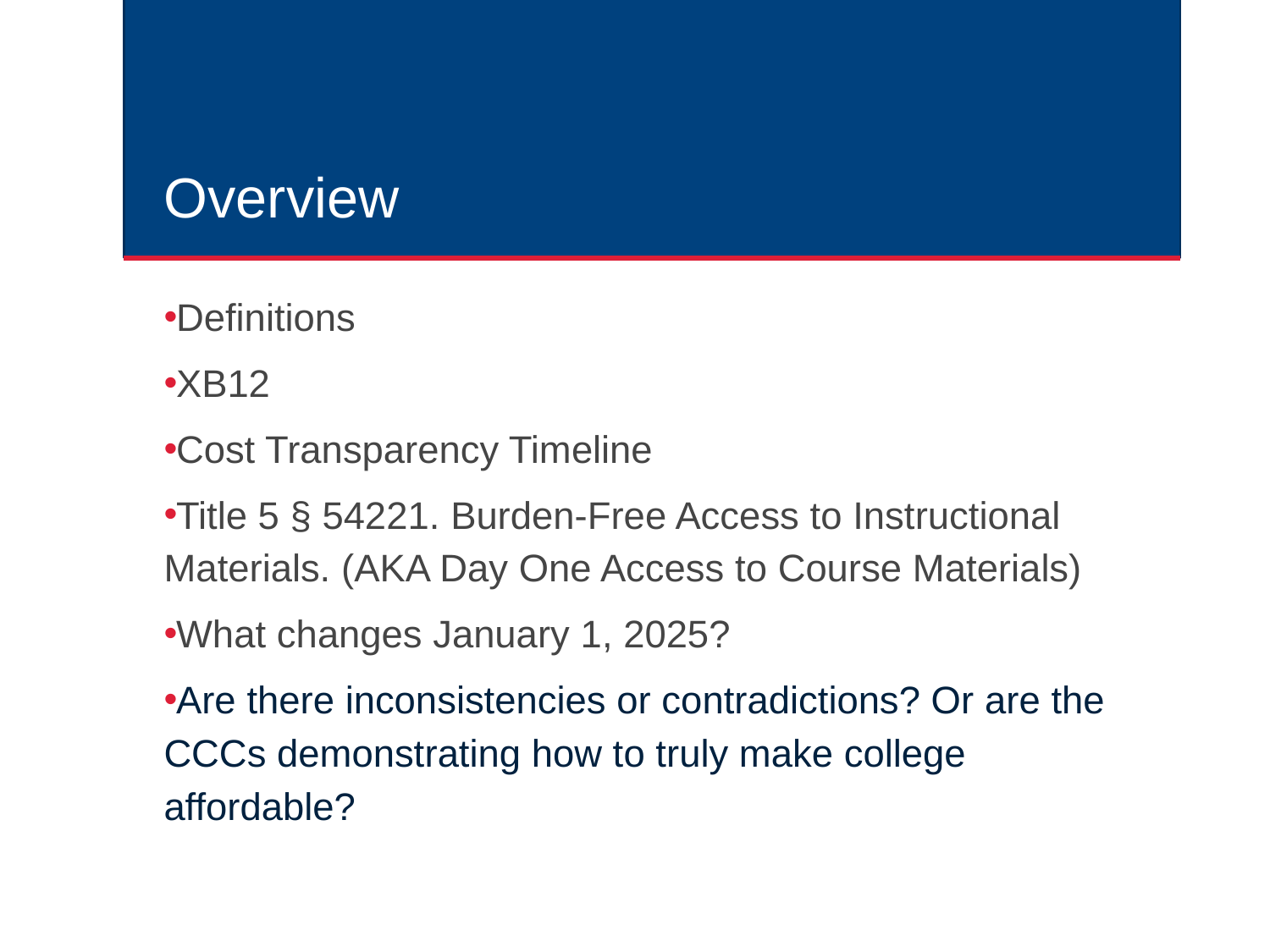

# Overview
Definitions
XB12
Cost Transparency Timeline
Title 5 § 54221. Burden-Free Access to Instructional Materials. (AKA Day One Access to Course Materials)
What changes January 1, 2025?
Are there inconsistencies or contradictions? Or are the CCCs demonstrating how to truly make college affordable?